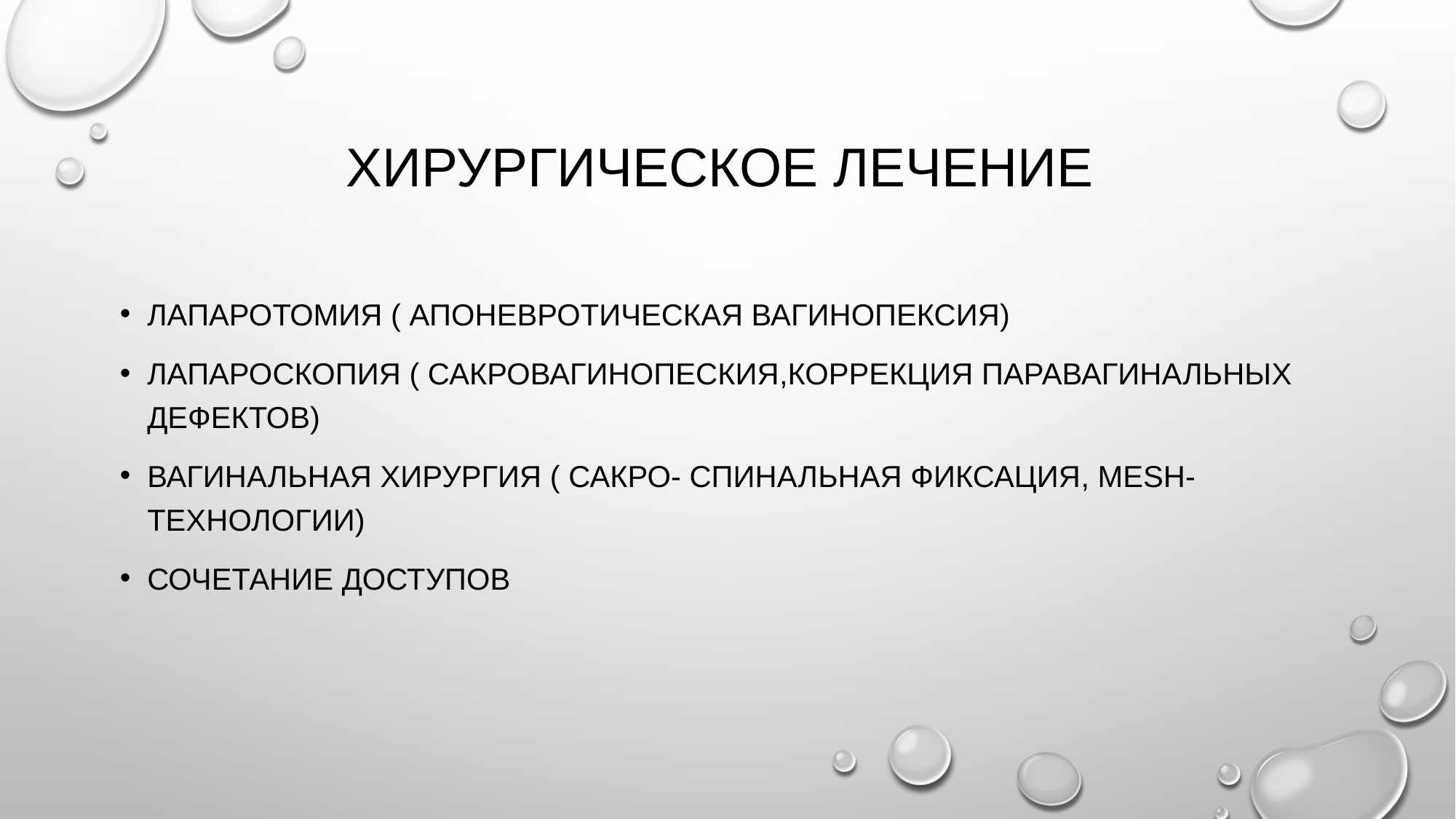

# Хирургическое лечение
Лапаротомия ( апоневротическая вагинопексия)
Лапароскопия ( сакровагинопеския,коррекция паравагинальных дефектов)
вагинальная хирургия ( сакро- спинальная фиксация, mesh- технологии)
Сочетание доступов